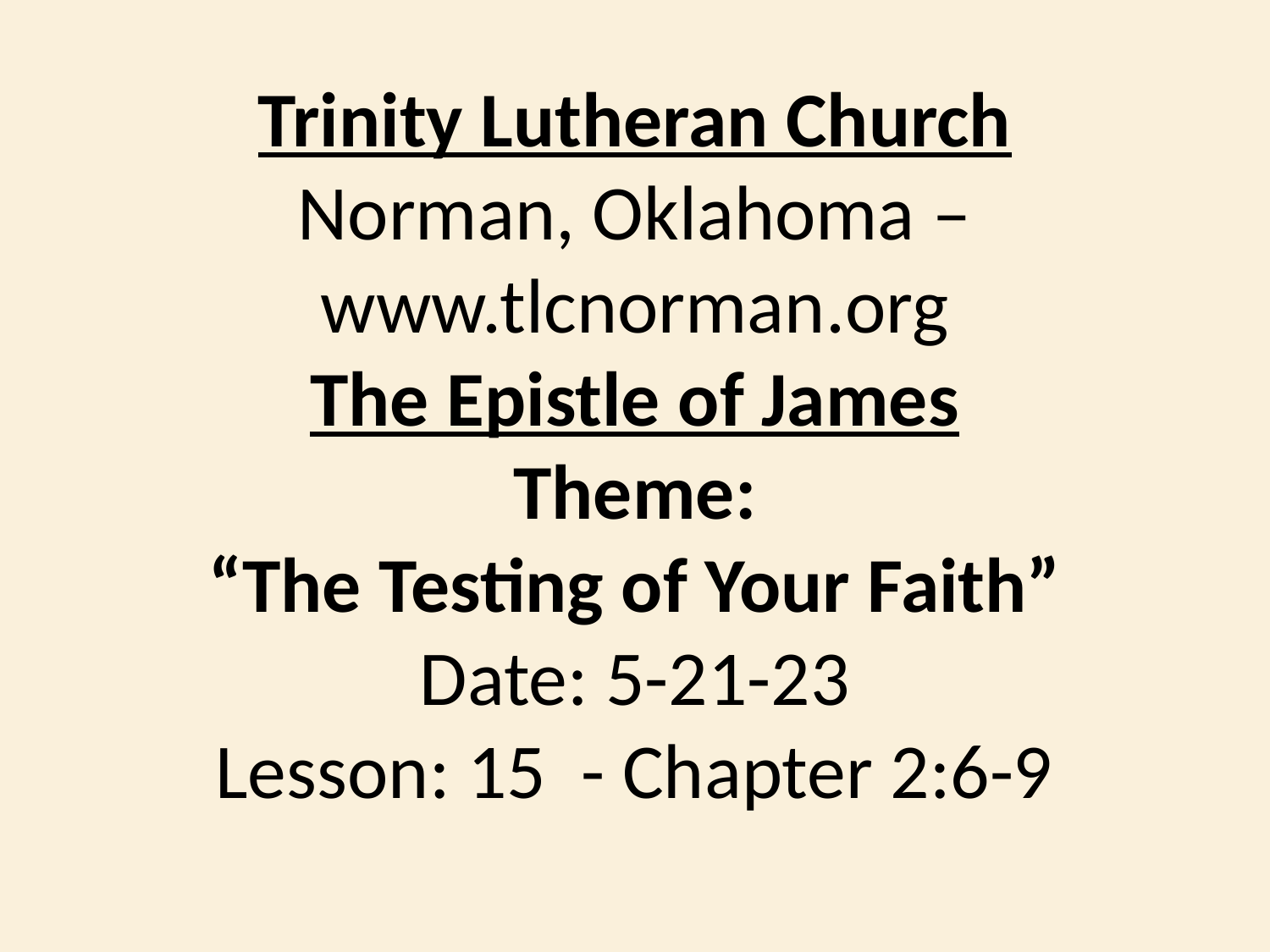

Trinity Lutheran Church
Norman, Oklahoma – www.tlcnorman.org
The Epistle of James
Theme:
 “The Testing of Your Faith”
Date: 5-21-23
Lesson: 15  - Chapter 2:6-9